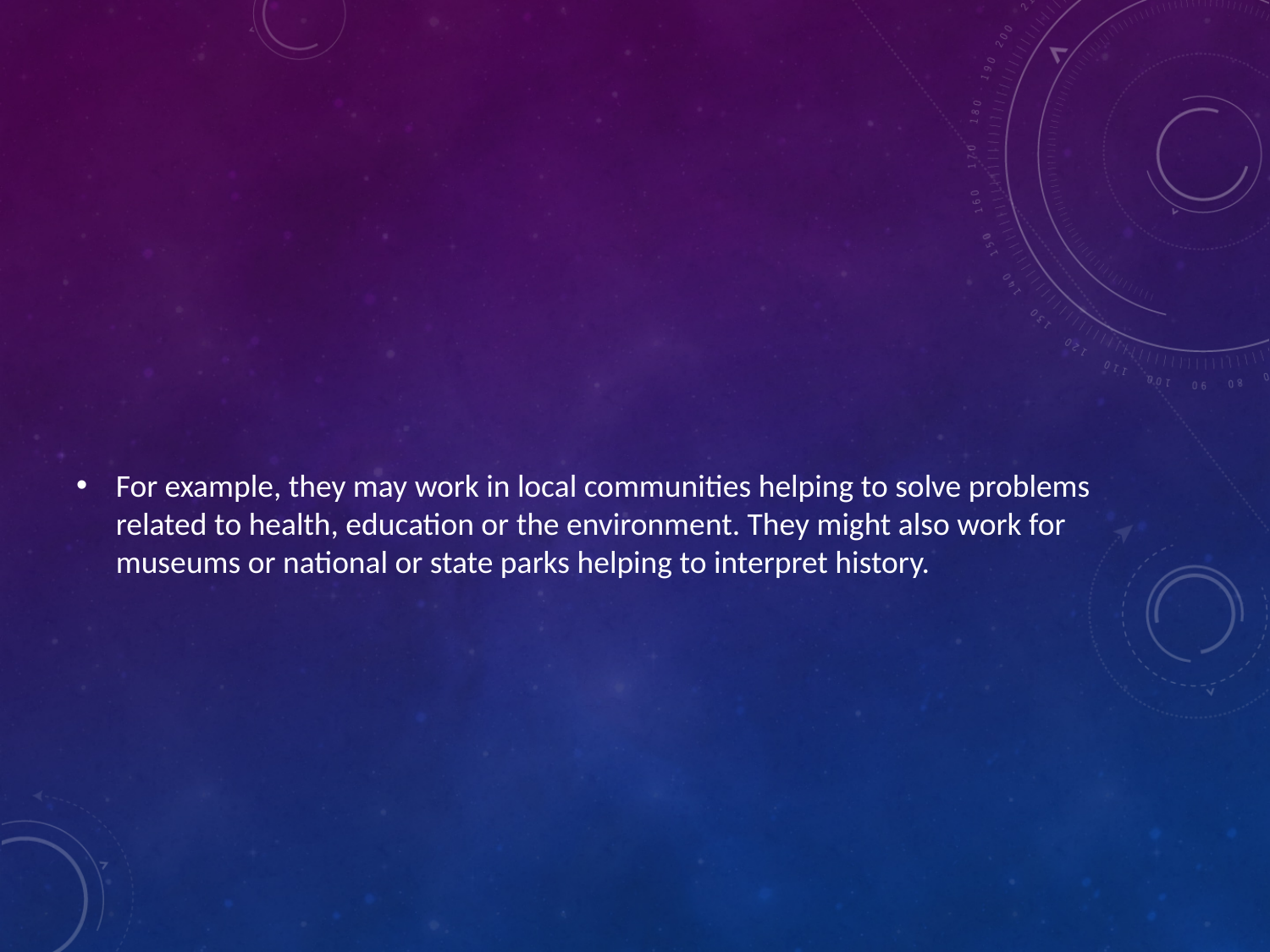

#
For example, they may work in local communities helping to solve problems related to health, education or the environment. They might also work for museums or national or state parks helping to interpret history.